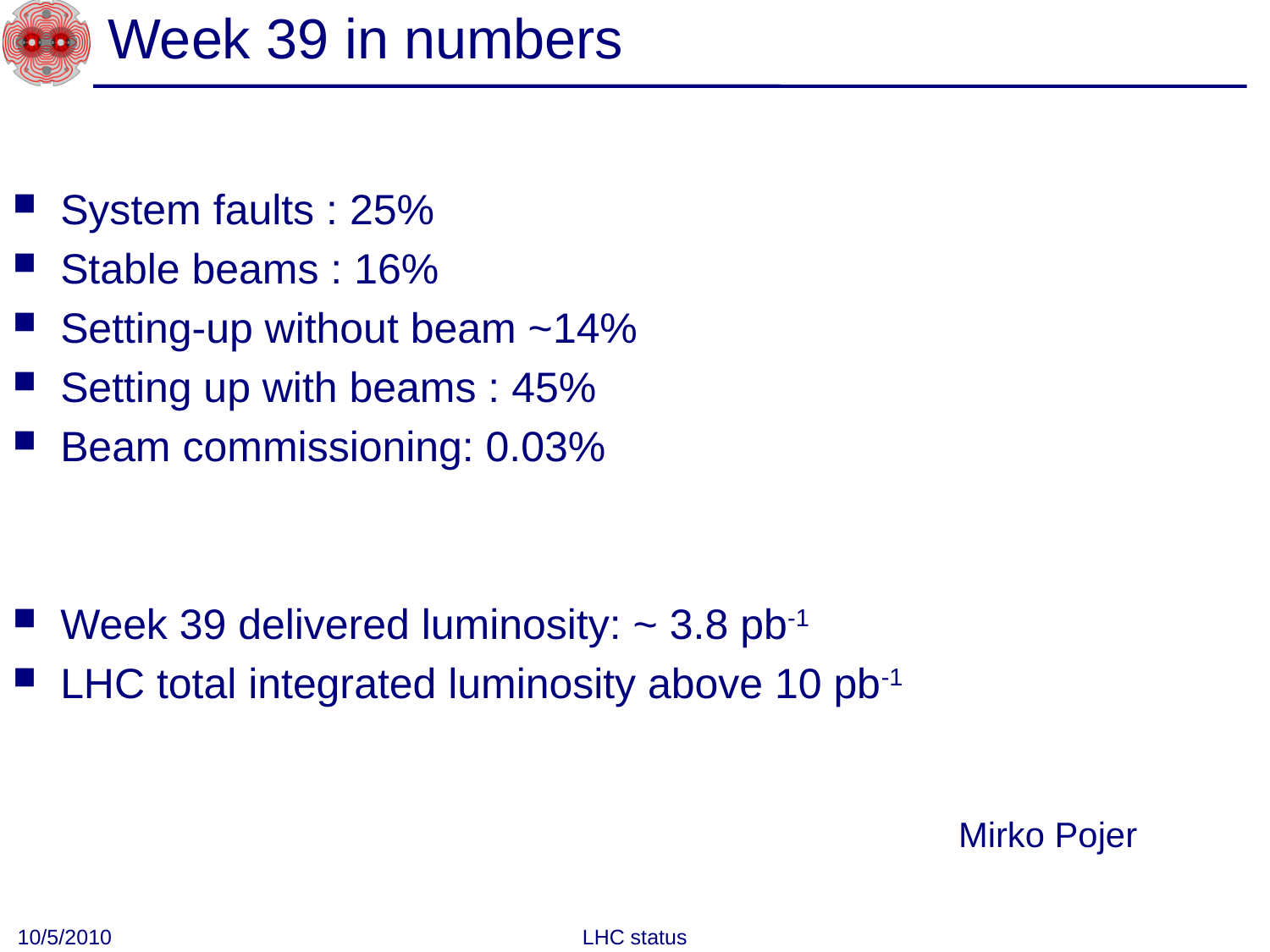

# Week 39 in numbers
System faults : 25%
Stable beams : 16%
Setting-up without beam ~14%
Setting up with beams : 45%
Beam commissioning: 0.03%

Week 39 delivered luminosity: ~ 3.8 pb-1
LHC total integrated luminosity above 10 pb-1
Mirko Pojer
10/5/2010
LHC status